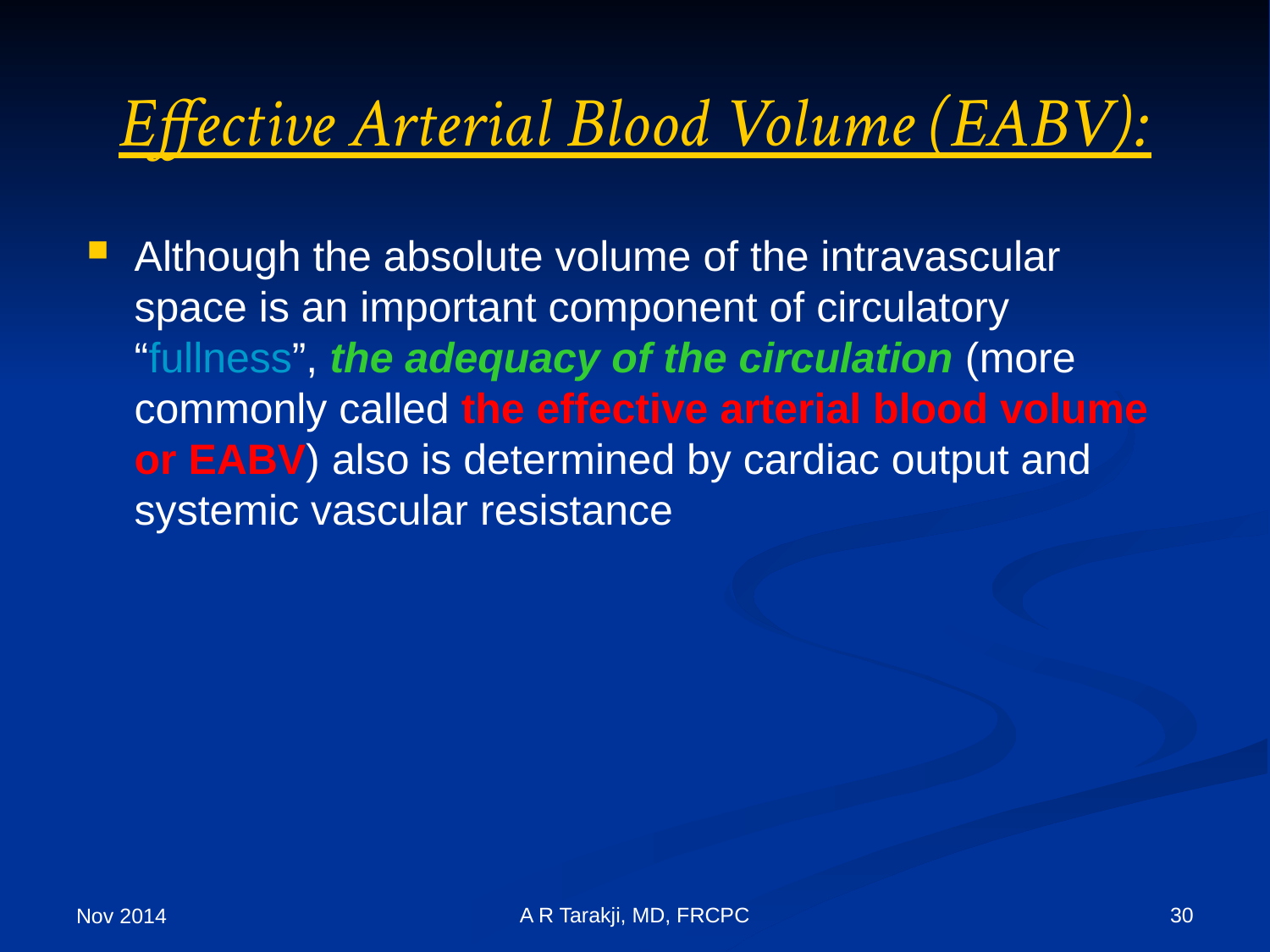

# Effective Arterial Blood Volume (EABV):
Although the absolute volume of the intravascular space is an important component of circulatory “fullness”, the adequacy of the circulation (more commonly called the effective arterial blood volume or EABV) also is determined by cardiac output and systemic vascular resistance
A R Tarakji, MD, FRCPC
30
Nov 2014